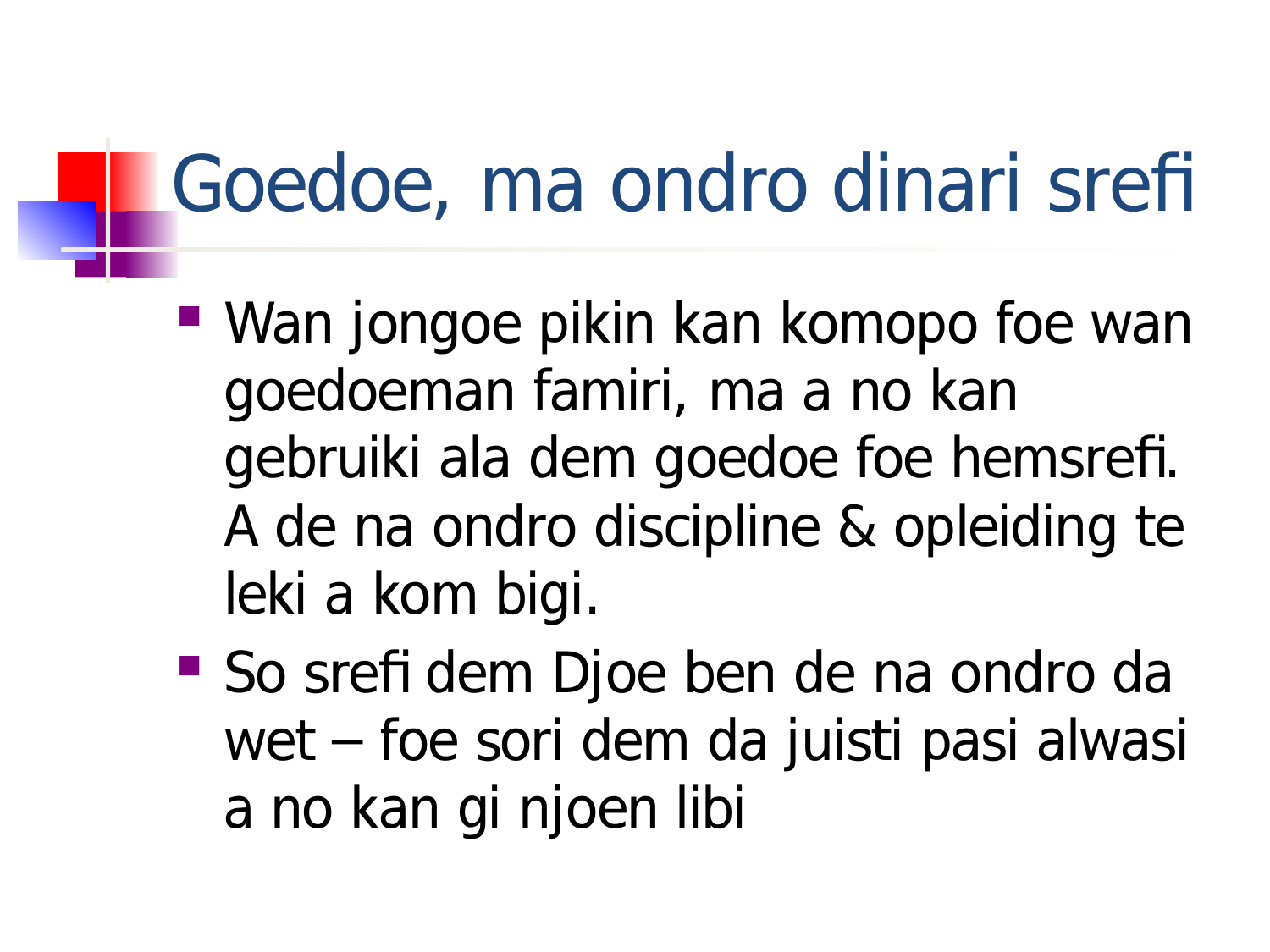

# Goedoe, ma ondro dinari srefi
Wan jongoe pikin kan komopo foe wan goedoeman famiri, ma a no kan gebruiki ala dem goedoe foe hemsrefi.  A de na ondro discipline & opleiding te leki a kom bigi.
So srefi dem Djoe ben de na ondro da wet – foe sori dem da juisti pasi alwasi a no kan gi njoen libi